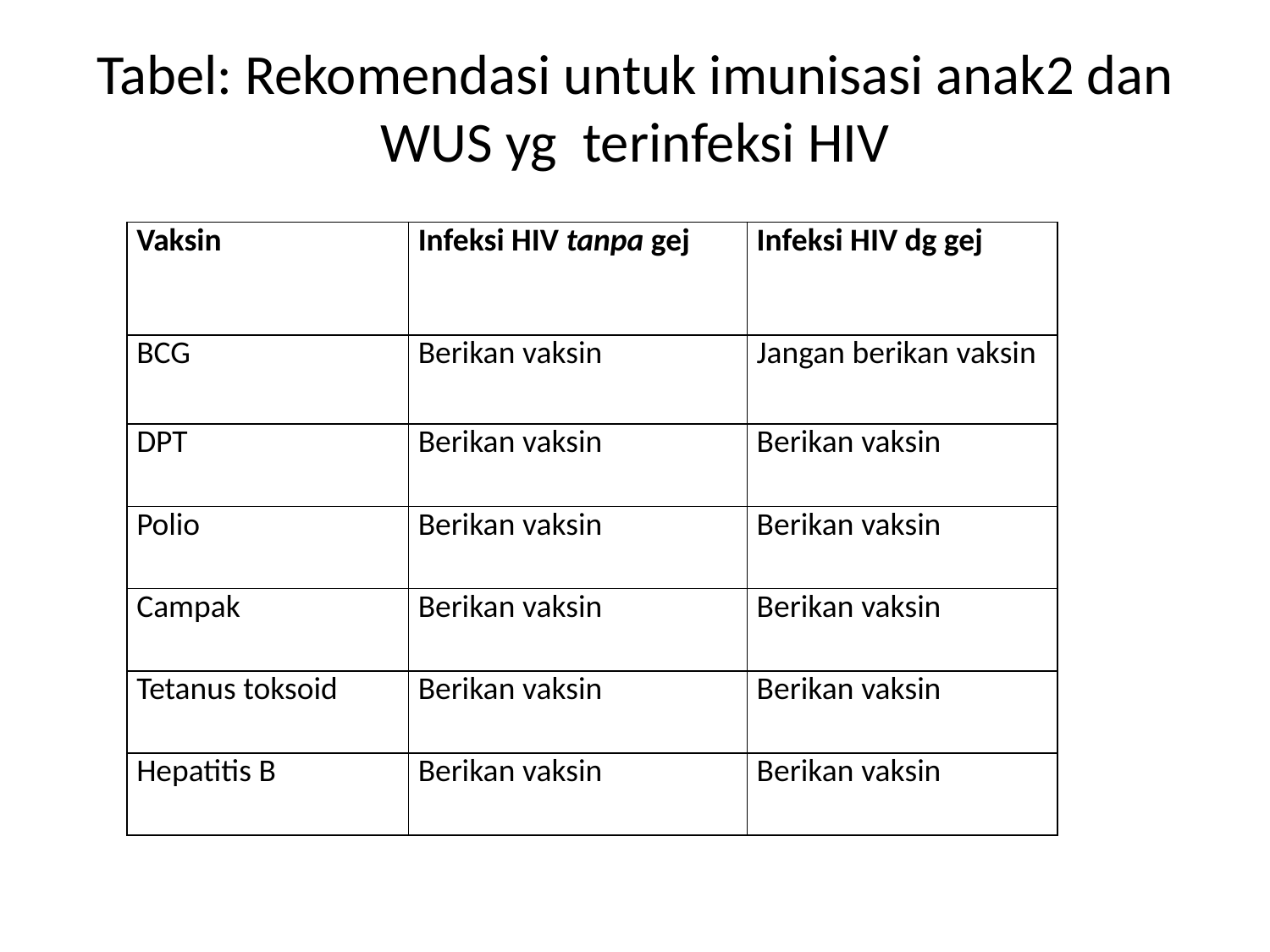

# Tabel: Rekomendasi untuk imunisasi anak2 dan WUS yg  terinfeksi HIV
| Vaksin | Infeksi HIV tanpa gej | Infeksi HIV dg gej |
| --- | --- | --- |
| BCG | Berikan vaksin | Jangan berikan vaksin |
| DPT | Berikan vaksin | Berikan vaksin |
| Polio | Berikan vaksin | Berikan vaksin |
| Campak | Berikan vaksin | Berikan vaksin |
| Tetanus toksoid | Berikan vaksin | Berikan vaksin |
| Hepatitis B | Berikan vaksin | Berikan vaksin |